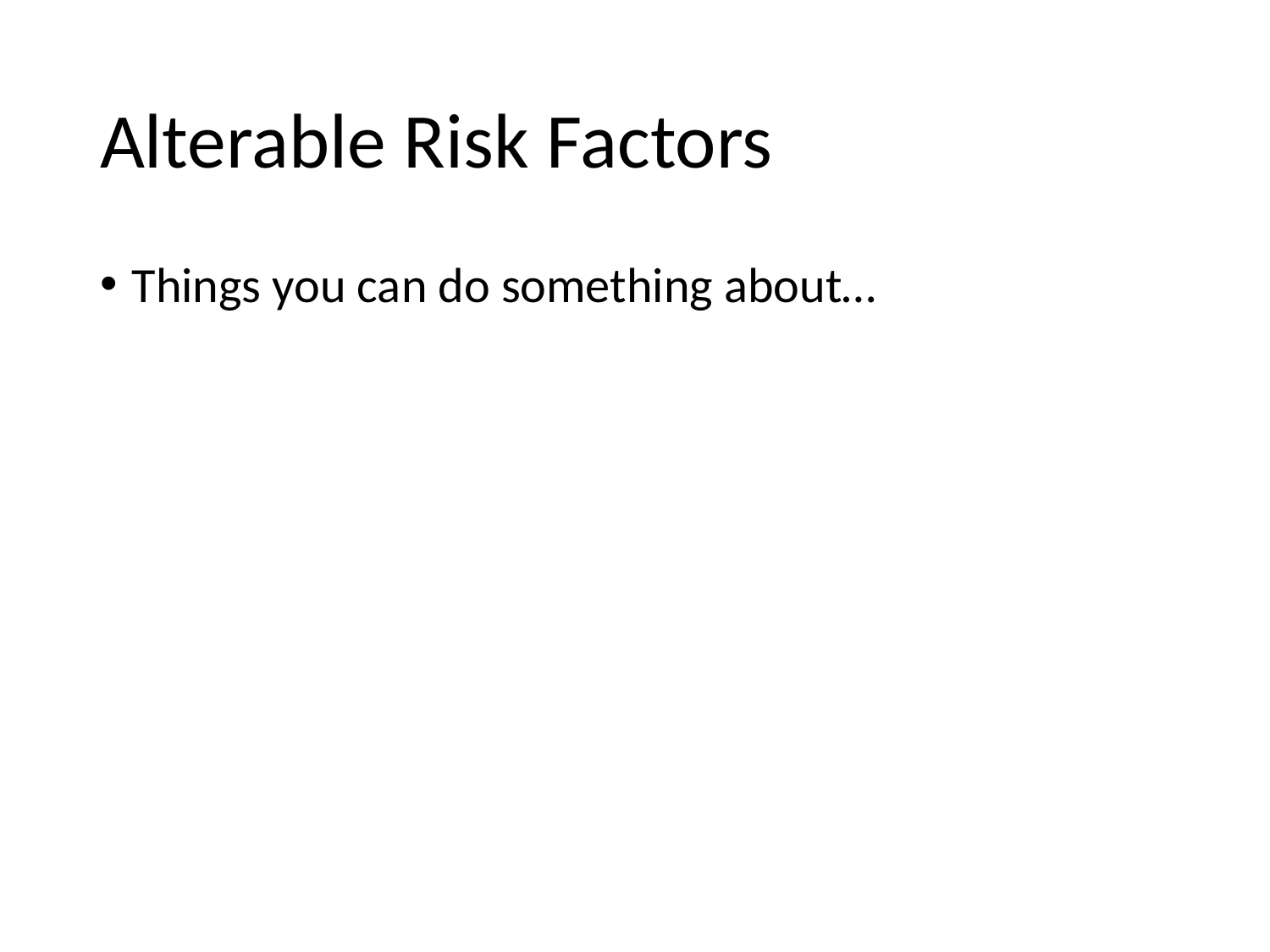

# Alterable Risk Factors
Things you can do something about…